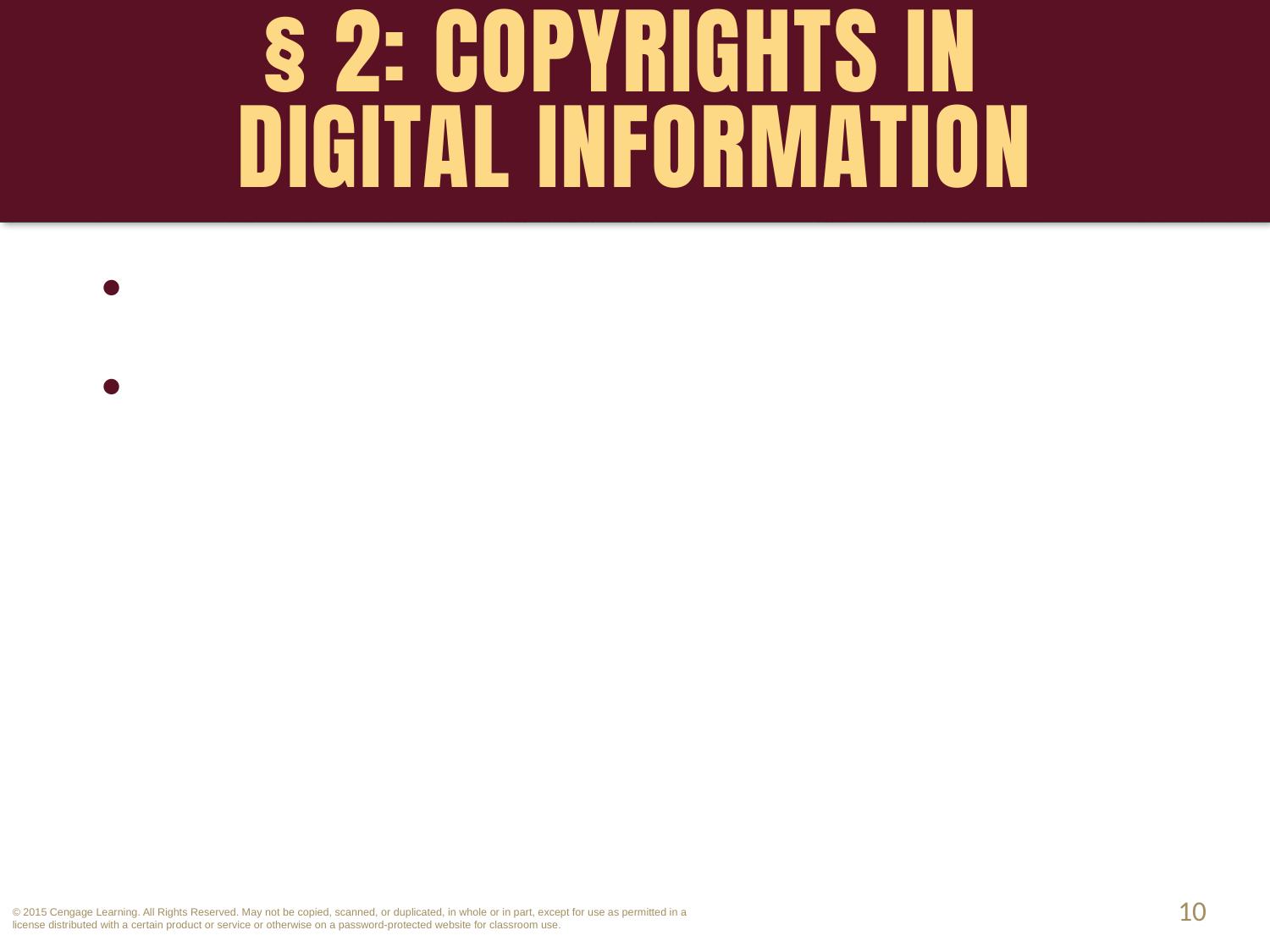

# § 2: Copyrights in Digital Information
Based on the Copyright Act of 1976.
Infringement may occur when a song (or any part of it) is copied or downloaded into a computer.

10